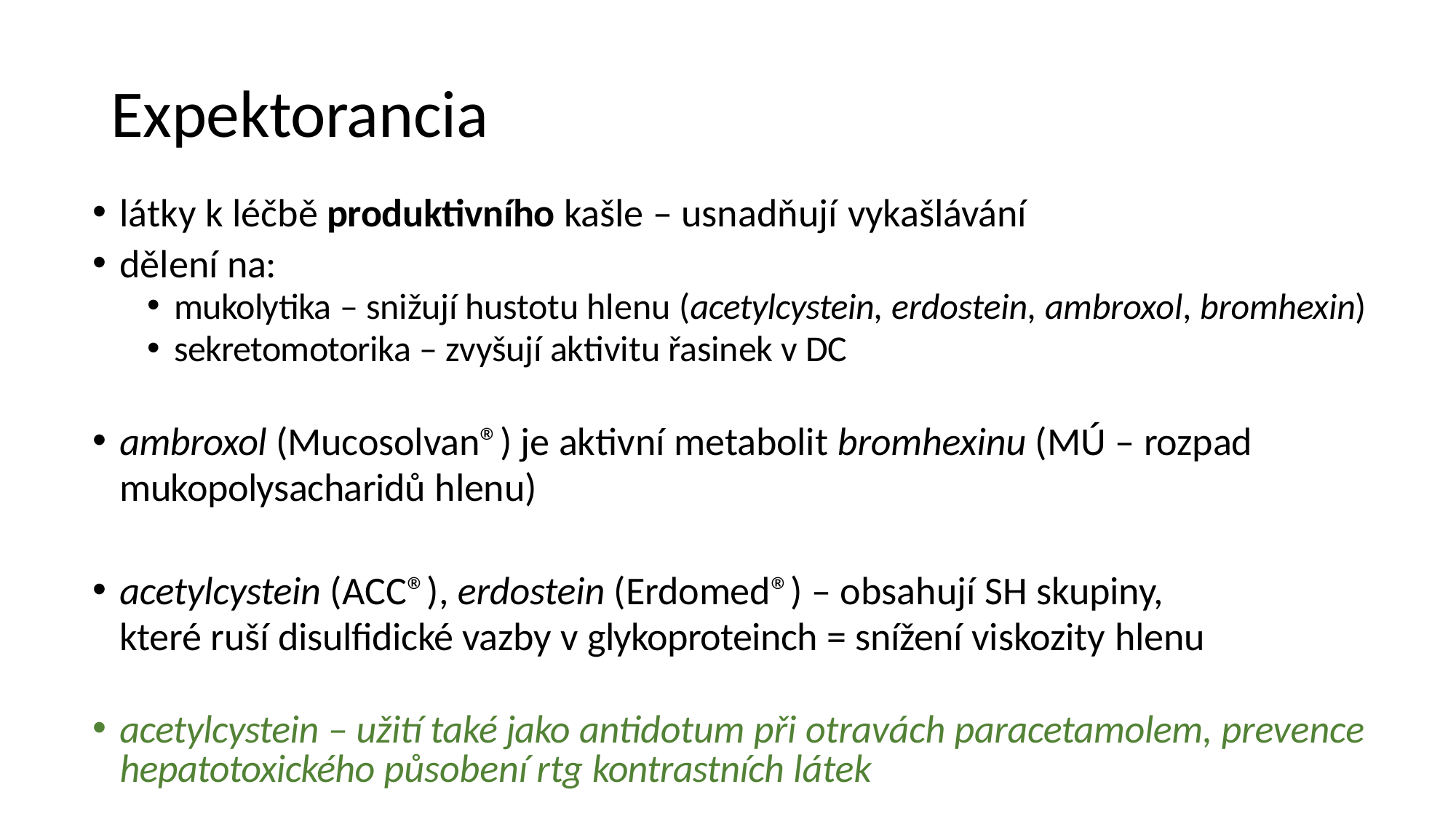

# Expektorancia
látky k léčbě produktivního kašle – usnadňují vykašlávání
dělení na:
mukolytika – snižují hustotu hlenu (acetylcystein, erdostein, ambroxol, bromhexin)
sekretomotorika – zvyšují aktivitu řasinek v DC

ambroxol (Mucosolvan®) je aktivní metabolit bromhexinu (MÚ – rozpad mukopolysacharidů hlenu)

acetylcystein (ACC®), erdostein (Erdomed®) – obsahují SH skupiny,
které ruší disulfidické vazby v glykoproteinch = snížení viskozity hlenu

acetylcystein – užití také jako antidotum při otravách paracetamolem, prevence
hepatotoxického působení rtg kontrastních látek